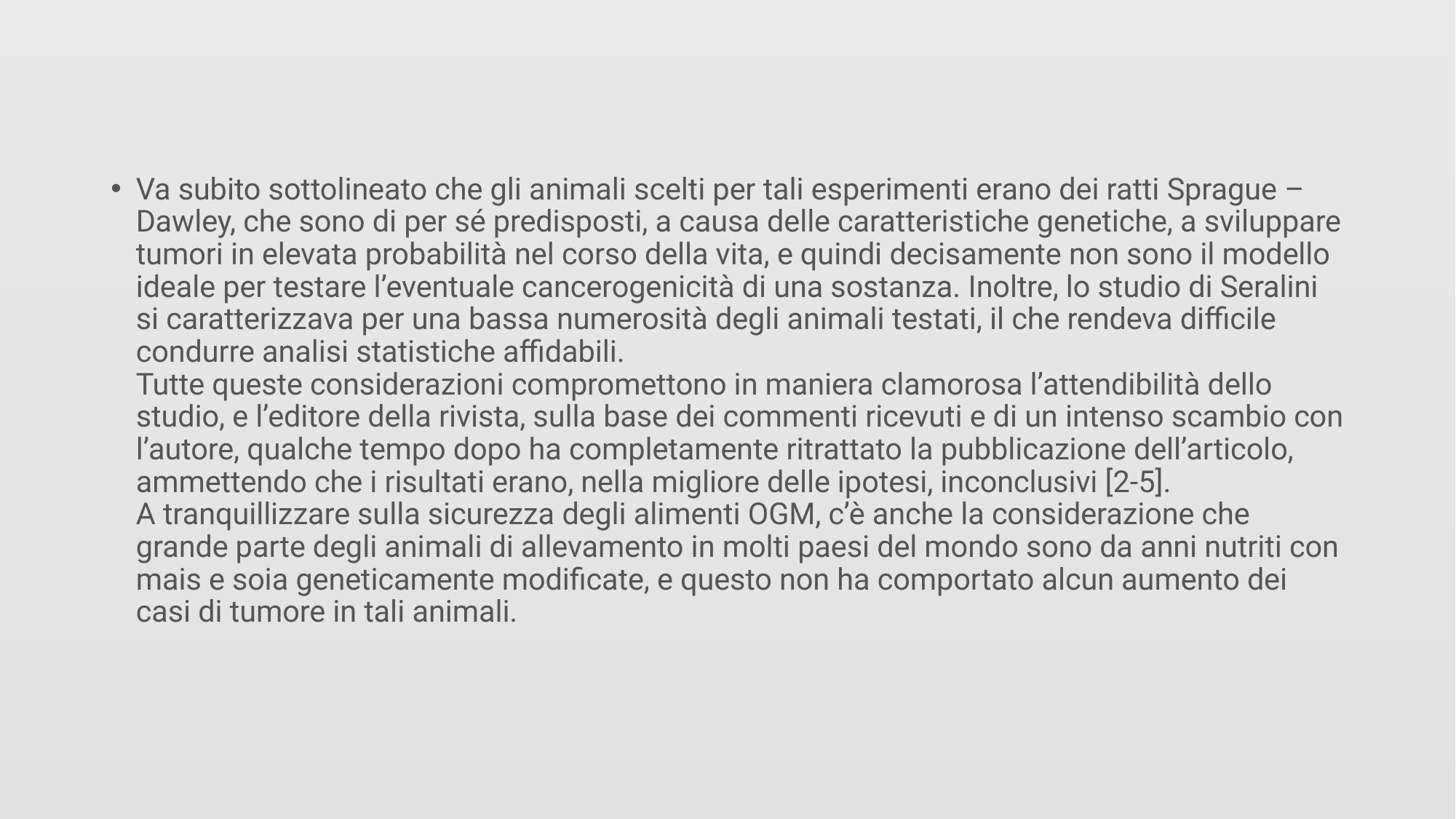

Va subito sottolineato che gli animali scelti per tali esperimenti erano dei ratti Sprague – Dawley, che sono di per sé predisposti, a causa delle caratteristiche genetiche, a sviluppare tumori in elevata probabilità nel corso della vita, e quindi decisamente non sono il modello ideale per testare l’eventuale cancerogenicità di una sostanza. Inoltre, lo studio di Seralini si caratterizzava per una bassa numerosità degli animali testati, il che rendeva difficile condurre analisi statistiche affidabili.
Tutte queste considerazioni compromettono in maniera clamorosa l’attendibilità dello studio, e l’editore della rivista, sulla base dei commenti ricevuti e di un intenso scambio con l’autore, qualche tempo dopo ha completamente ritrattato la pubblicazione dell’articolo, ammettendo che i risultati erano, nella migliore delle ipotesi, inconclusivi [2-5].
A tranquillizzare sulla sicurezza degli alimenti OGM, c’è anche la considerazione che grande parte degli animali di allevamento in molti paesi del mondo sono da anni nutriti con mais e soia geneticamente modificate, e questo non ha comportato alcun aumento dei casi di tumore in tali animali.